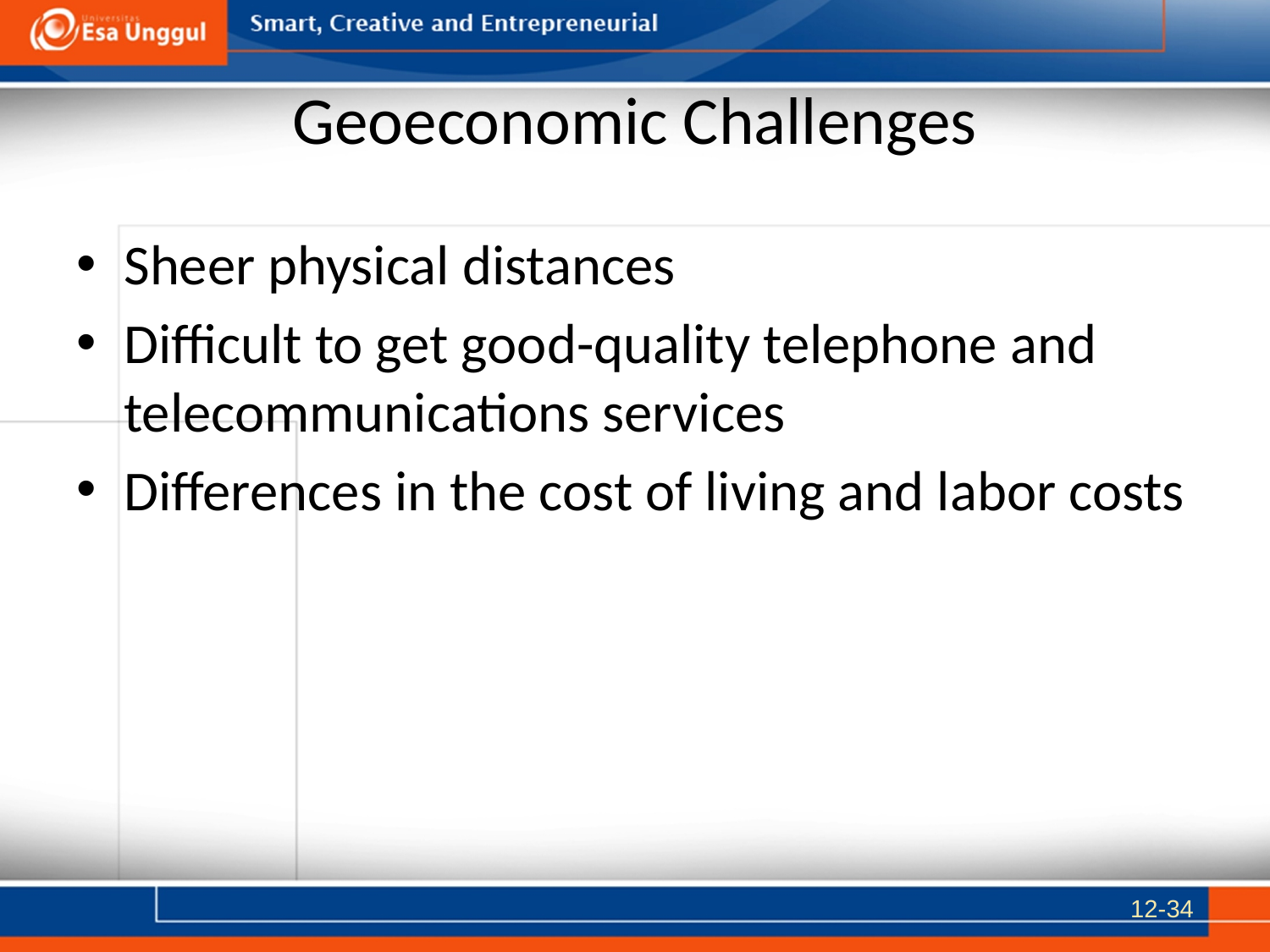

# Geoeconomic Challenges
Sheer physical distances
Difficult to get good-quality telephone and telecommunications services
Differences in the cost of living and labor costs
12-34